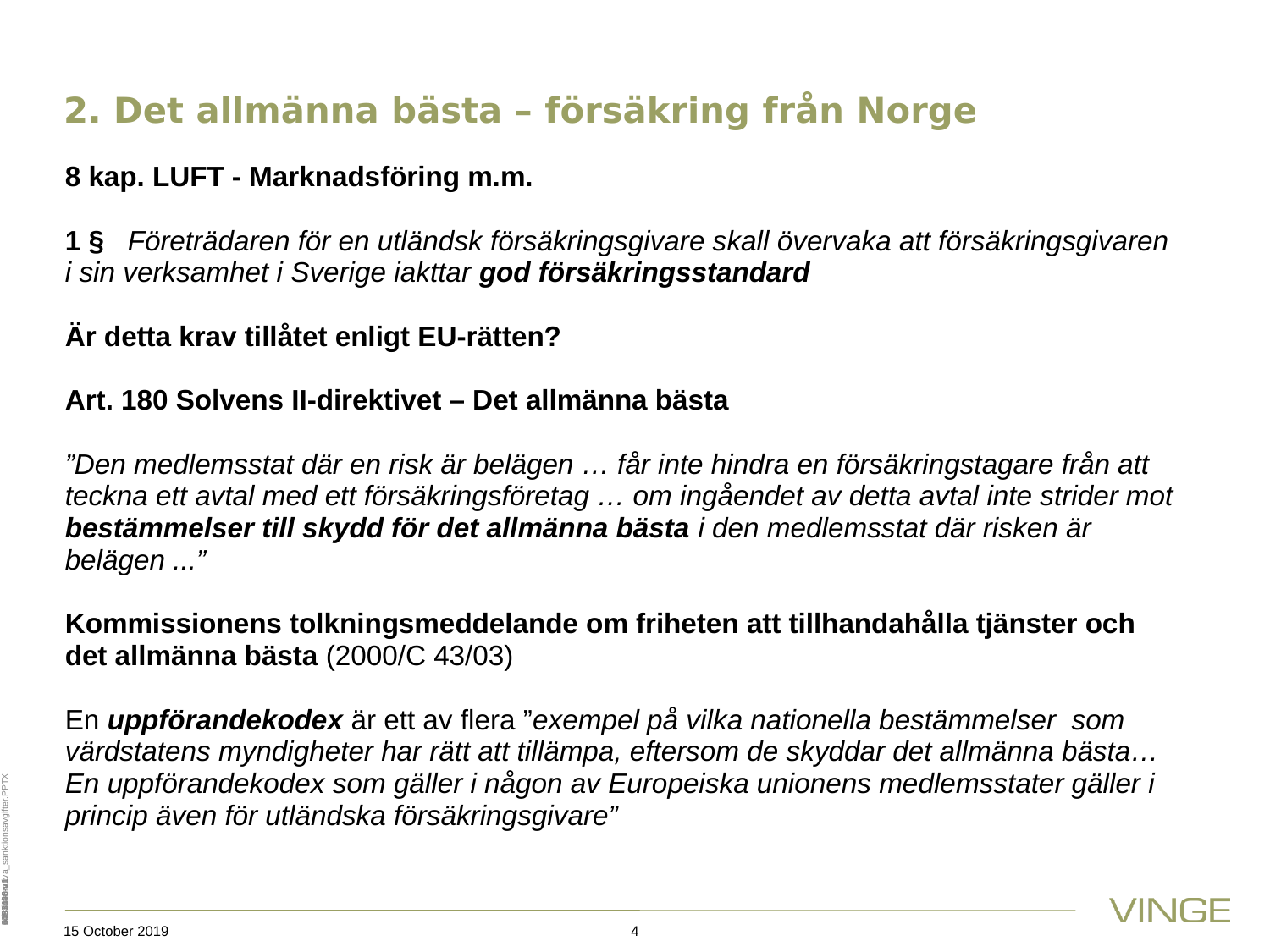

# 2. Det allmänna bästa – försäkring från Norge
8 kap. LUFT - Marknadsföring m.m.
1 §   Företrädaren för en utländsk försäkringsgivare skall övervaka att försäkringsgivaren i sin verksamhet i Sverige iakttar god försäkringsstandard
Är detta krav tillåtet enligt EU-rätten?
Art. 180 Solvens II-direktivet – Det allmänna bästa
”Den medlemsstat där en risk är belägen … får inte hindra en försäkringstagare från att teckna ett avtal med ett försäkringsföretag … om ingåendet av detta avtal inte strider mot bestämmelser till skydd för det allmänna bästa i den medlemsstat där risken är belägen ...”
Kommissionens tolkningsmeddelande om friheten att tillhandahålla tjänster och det allmänna bästa (2000/C 43/03)
En uppförandekodex är ett av flera ”exempel på vilka nationella bestämmelser  som värdstatens myndigheter har rätt att tillämpa, eftersom de skyddar det allmänna bästa… En uppförandekodex som gäller i någon av Europeiska unionens medlemsstater gäller i princip även för utländska försäkringsgivare”
Administrativa_sanktionsavgifter.PPTX
7454148-v1
6093190-v1
6093190-v1
6481445-v1
15 October 2019
4